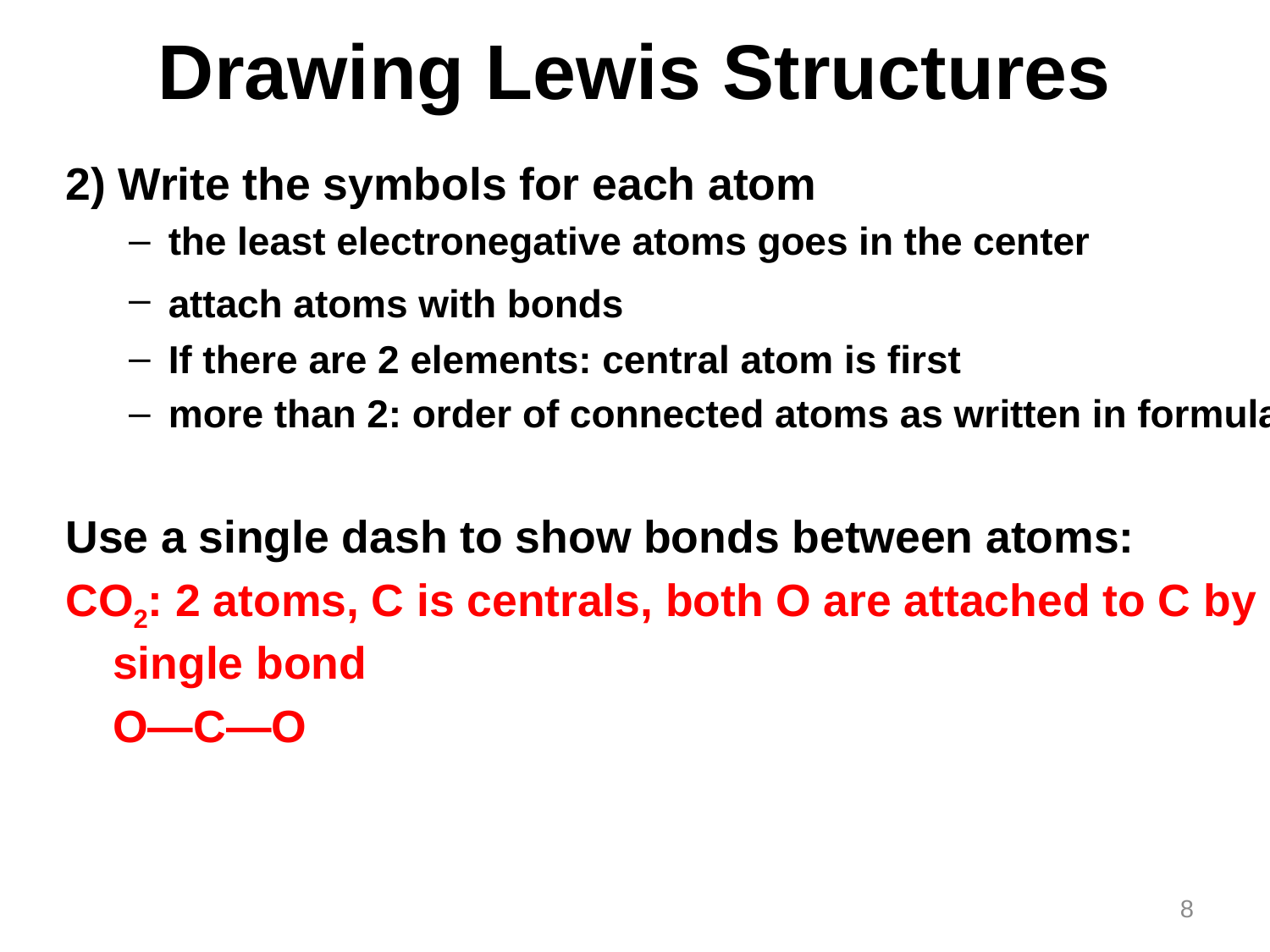

# Drawing Lewis Structures
2) Write the symbols for each atom
the least electronegative atoms goes in the center
attach atoms with bonds
If there are 2 elements: central atom is first
more than 2: order of connected atoms as written in formula

Use a single dash to show bonds between atoms:
CO2: 2 atoms, C is centrals, both O are attached to C by single bond
			O—C—O

8